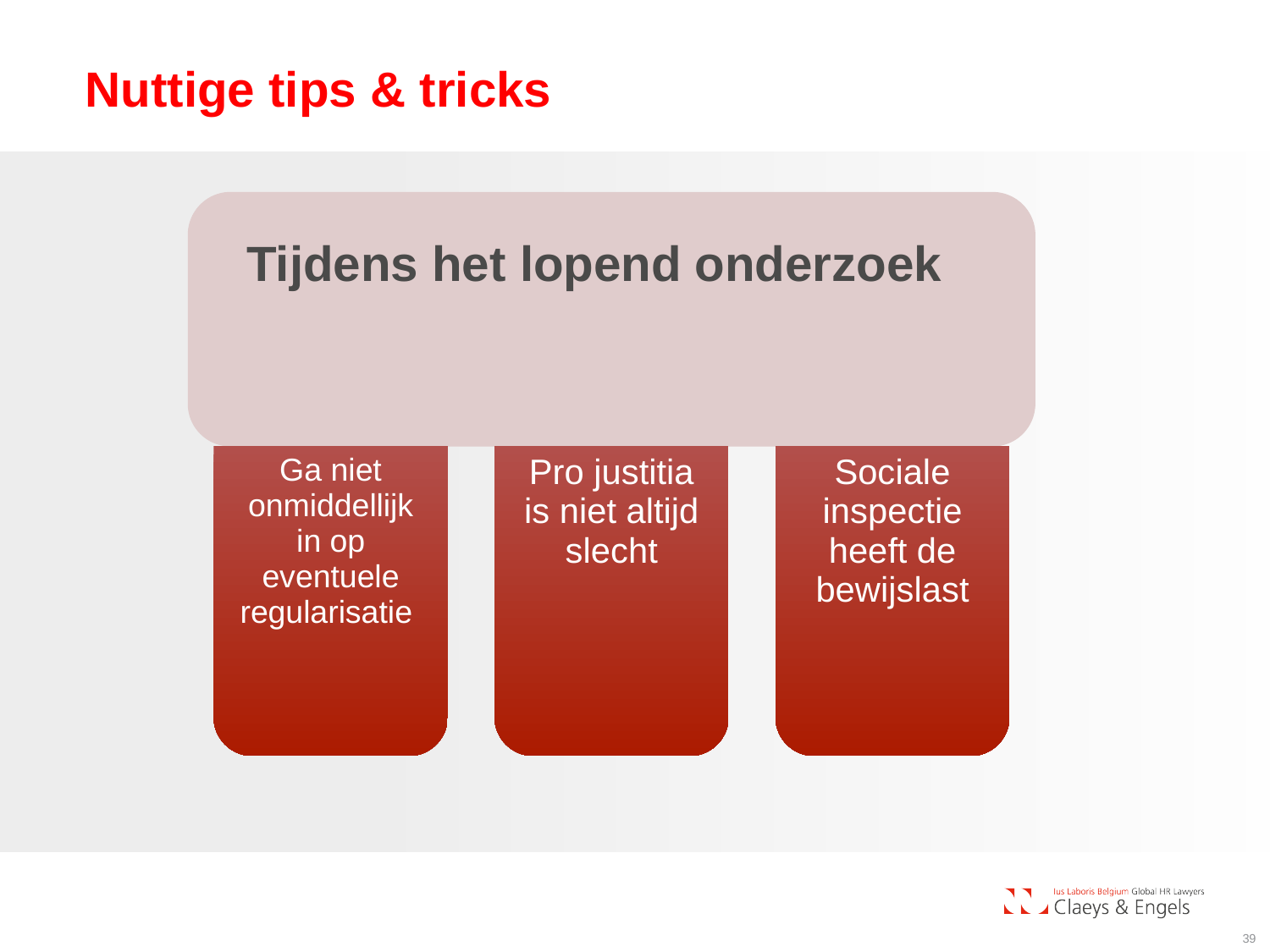

# Nuttige tips & tricks
Ga niet onmiddellijk in op eventuele regularisatie
Pro justitia is niet altijd slecht
Sociale inspectie heeft de bewijslast
Tijdens het lopend onderzoek
39